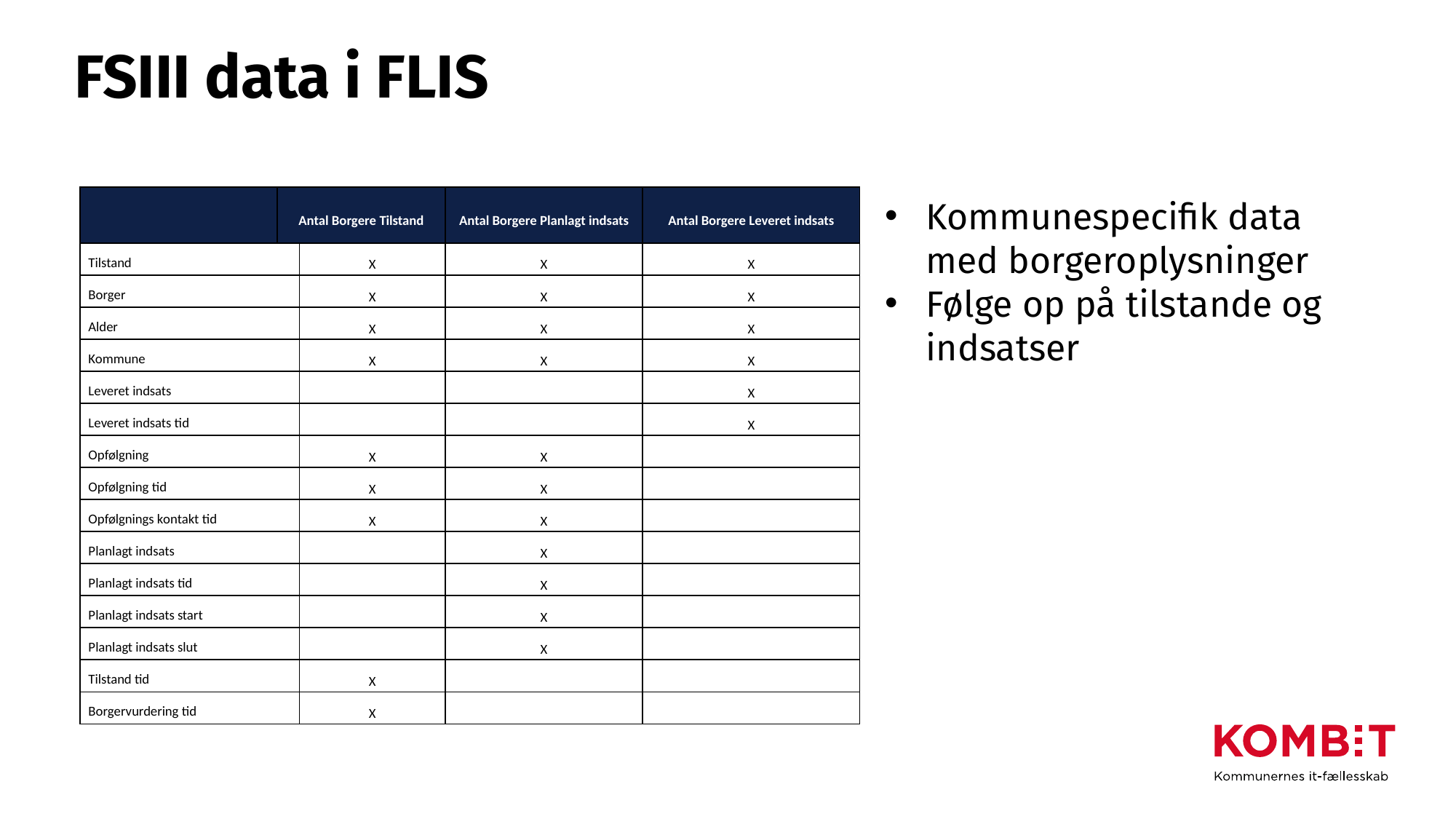

# FSIII data i FLIS
|  | Antal Borgere Tilstand |  | Antal Borgere Planlagt indsats | Antal Borgere Leveret indsats |
| --- | --- | --- | --- | --- |
| Tilstand |  | X | X | X |
| Borger |  | X | X | X |
| Alder |  | X | X | X |
| Kommune |  | X | X | X |
| Leveret indsats |  |  |  | X |
| Leveret indsats tid |  |  |  | X |
| Opfølgning |  | X | X |  |
| Opfølgning tid |  | X | X |  |
| Opfølgnings kontakt tid |  | X | X |  |
| Planlagt indsats |  |  | X |  |
| Planlagt indsats tid |  |  | X |  |
| Planlagt indsats start |  |  | X |  |
| Planlagt indsats slut |  |  | X |  |
| Tilstand tid |  | X |  |  |
| Borgervurdering tid |  | X |  |  |
Kommunespecifik data med borgeroplysninger
Følge op på tilstande og indsatser